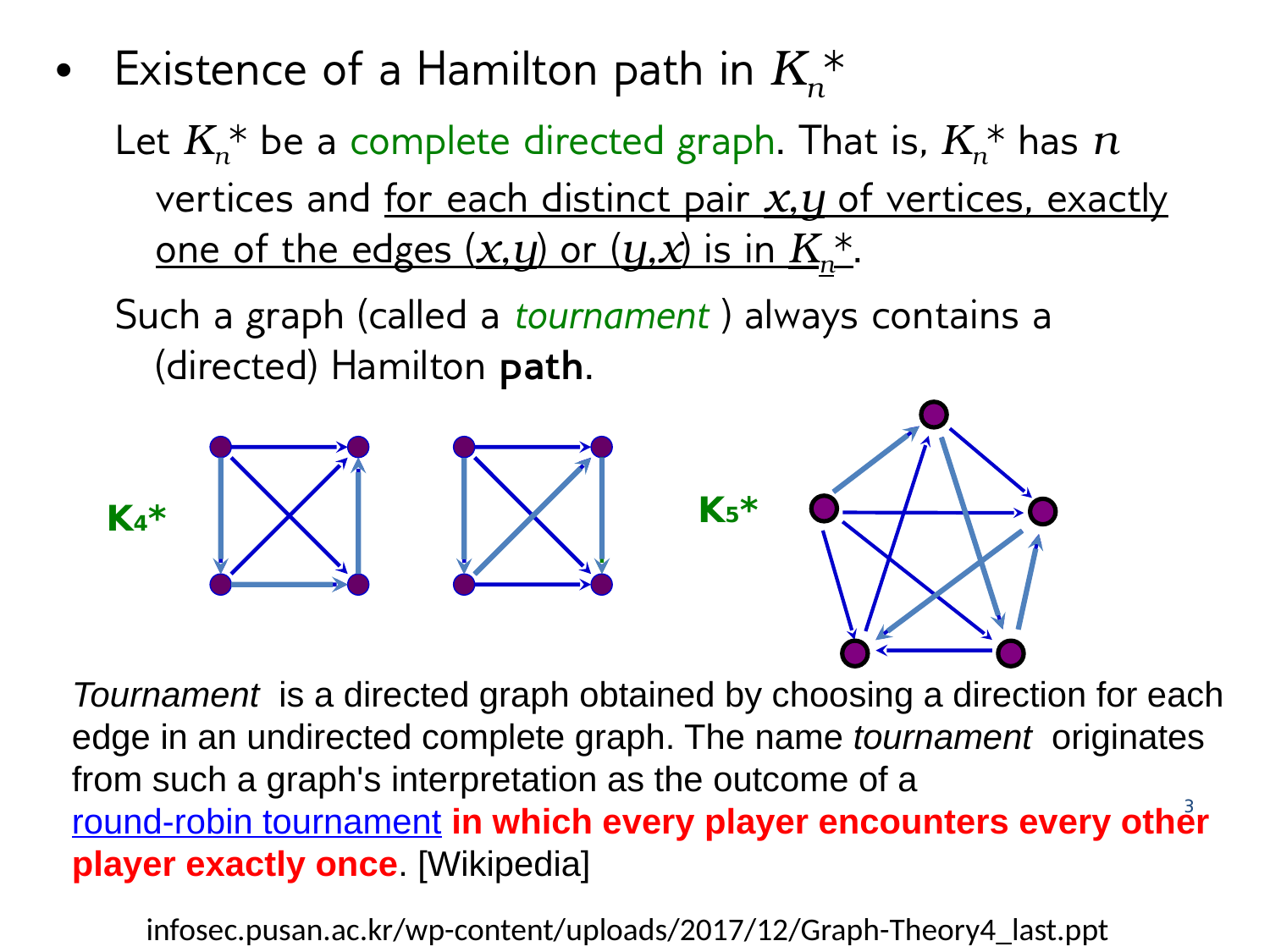

Existence of a Hamilton path in Kn*
Let Kn* be a complete directed graph. That is, Kn* has n vertices and for each distinct pair x,y of vertices, exactly one of the edges (x,y) or (y,x) is in Kn*.
Such a graph (called a tournament ) always contains a (directed) Hamilton path.

K5*

K4*
Tournament  is a directed graph obtained by choosing a direction for each edge in an undirected complete graph. The name tournament  originates from such a graph's interpretation as the outcome of a round-robin tournament in which every player encounters every other player exactly once. [Wikipedia]
3
infosec.pusan.ac.kr/wp-content/uploads/2017/12/Graph-Theory4_last.ppt